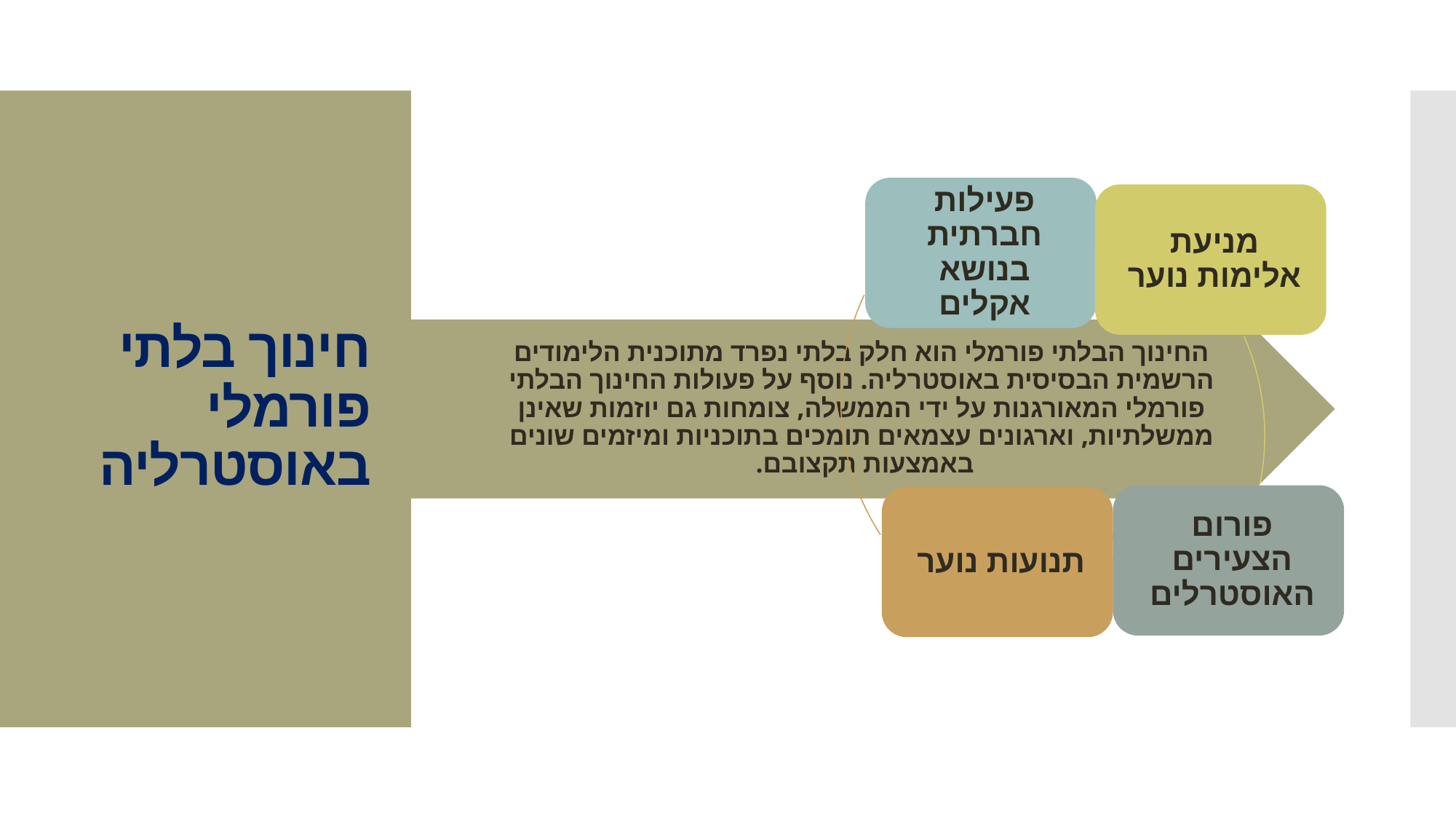

פעילות חברתית בנושא אקלים
מניעת אלימות נוער
פורום הצעירים האוסטרלים
תנועות נוער
החינוך הבלתי פורמלי הוא חלק בלתי נפרד מתוכנית הלימודים הרשמית הבסיסית באוסטרליה. נוסף על פעולות החינוך הבלתי פורמלי המאורגנות על ידי הממשלה, צומחות גם יוזמות שאינן ממשלתיות, וארגונים עצמאים תומכים בתוכניות ומיזמים שונים באמצעות תקצובם.
# חינוך בלתי פורמלי באוסטרליה